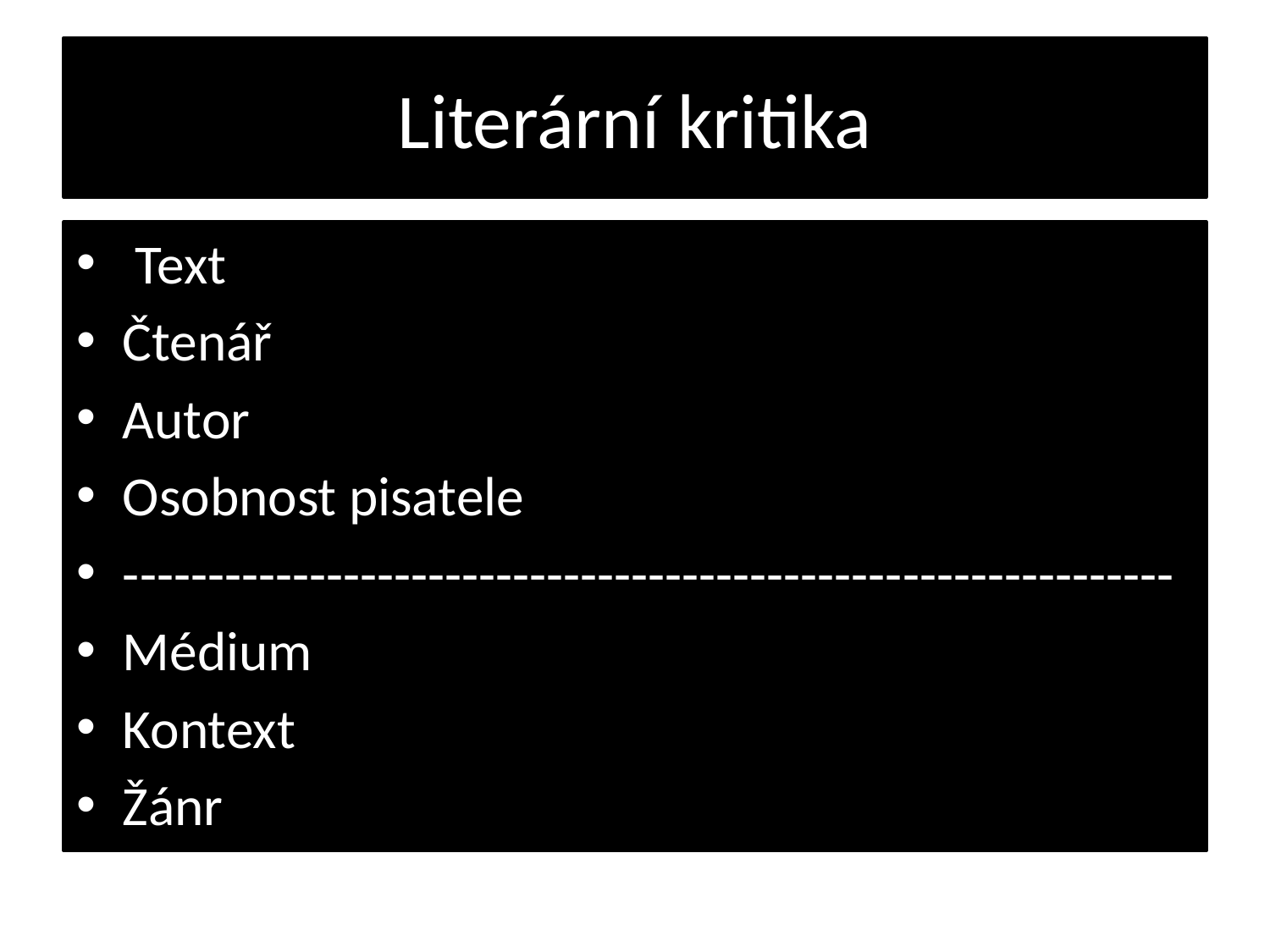

# Literární kritika
 Text
Čtenář
Autor
Osobnost pisatele
--------------------------------------------------------------
Médium
Kontext
Žánr